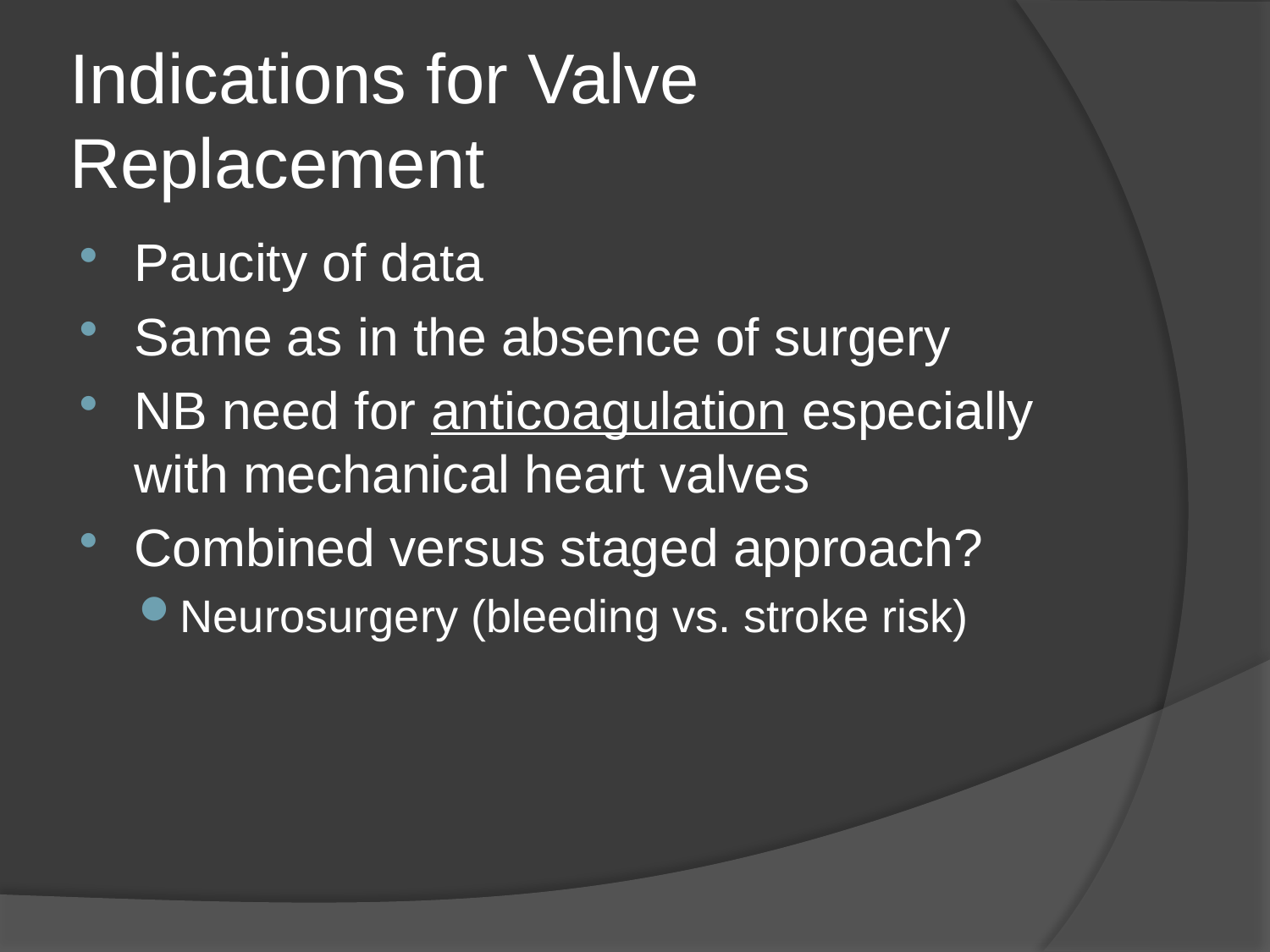

# Indications for Valve Replacement
Paucity of data
Same as in the absence of surgery
NB need for anticoagulation especially with mechanical heart valves
Combined versus staged approach?
Neurosurgery (bleeding vs. stroke risk)